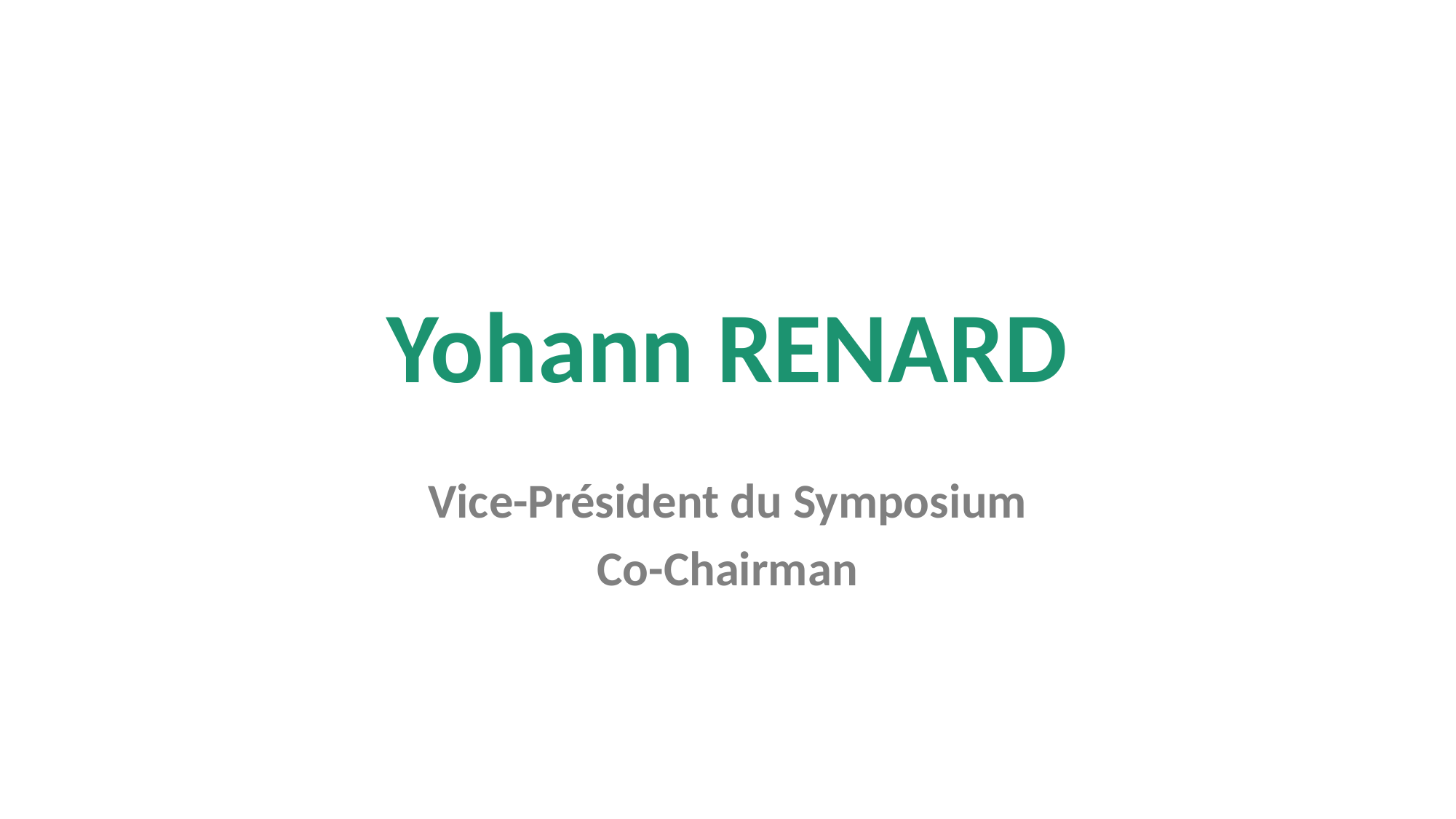

# Yohann RENARD
Vice-Président du Symposium
Co-Chairman